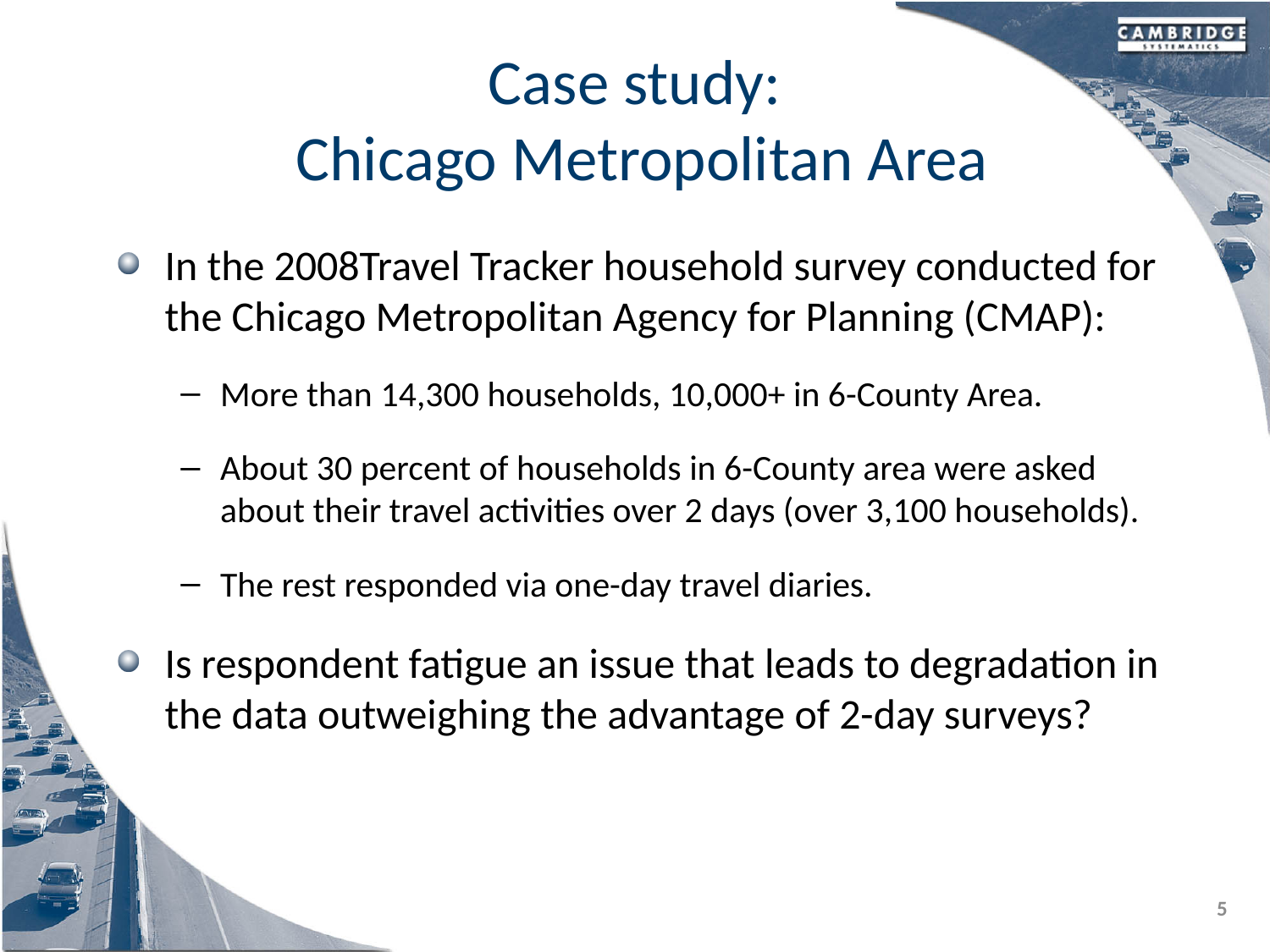

# Case study: Chicago Metropolitan Area
In the 2008Travel Tracker household survey conducted for the Chicago Metropolitan Agency for Planning (CMAP):
More than 14,300 households, 10,000+ in 6-County Area.
About 30 percent of households in 6-County area were asked about their travel activities over 2 days (over 3,100 households).
The rest responded via one-day travel diaries.
Is respondent fatigue an issue that leads to degradation in the data outweighing the advantage of 2-day surveys?
5